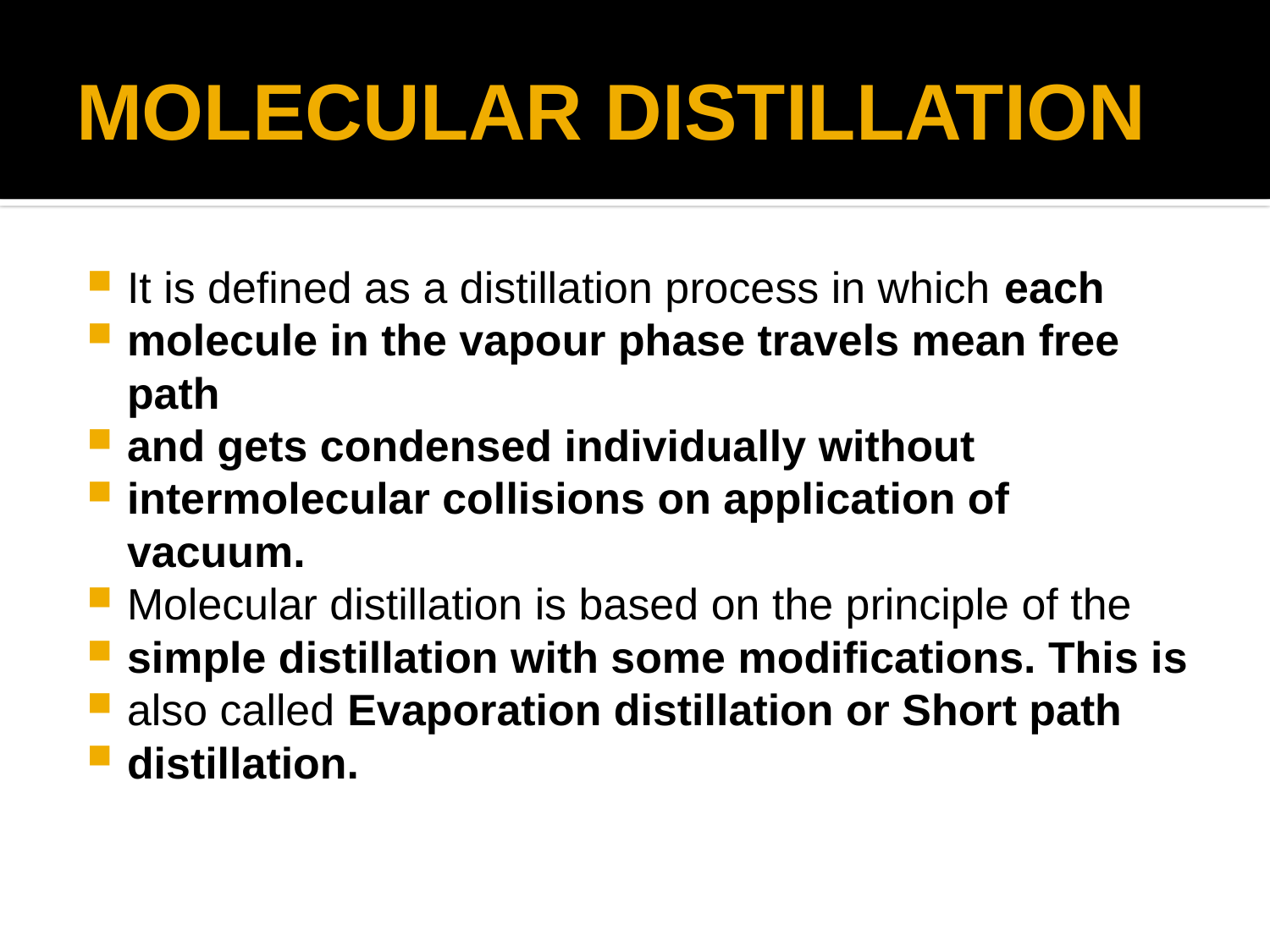

# MOLECULAR DISTILLATION
It is defined as a distillation process in which each
molecule in the vapour phase travels mean free path
and gets condensed individually without
intermolecular collisions on application of vacuum.
Molecular distillation is based on the principle of the
simple distillation with some modifications. This is
also called Evaporation distillation or Short path
distillation.